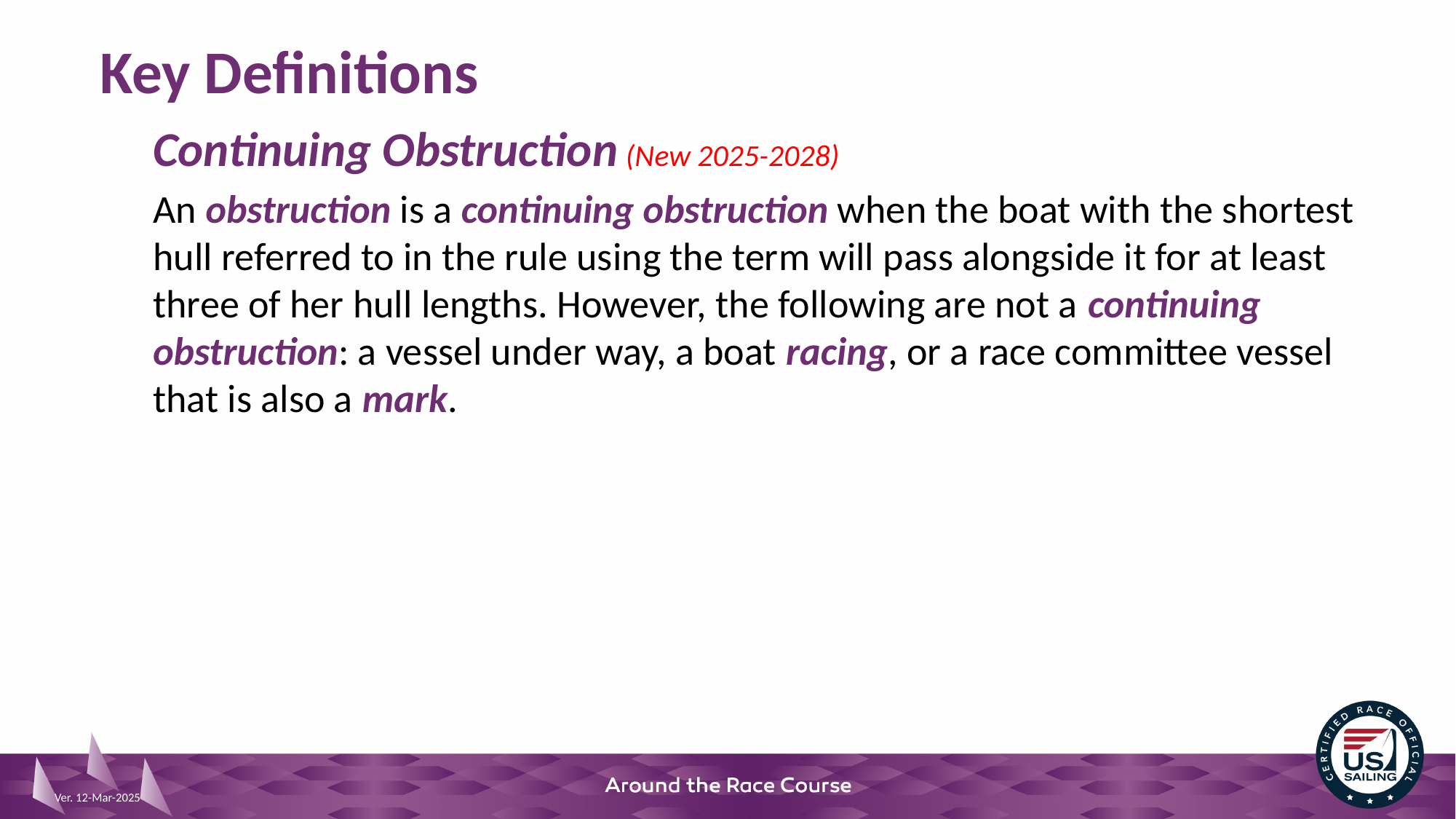

# Key Definitions
Continuing Obstruction (New 2025-2028)
An obstruction is a continuing obstruction when the boat with the shortest hull referred to in the rule using the term will pass alongside it for at least three of her hull lengths. However, the following are not a continuing obstruction: a vessel under way, a boat racing, or a race committee vessel that is also a mark.